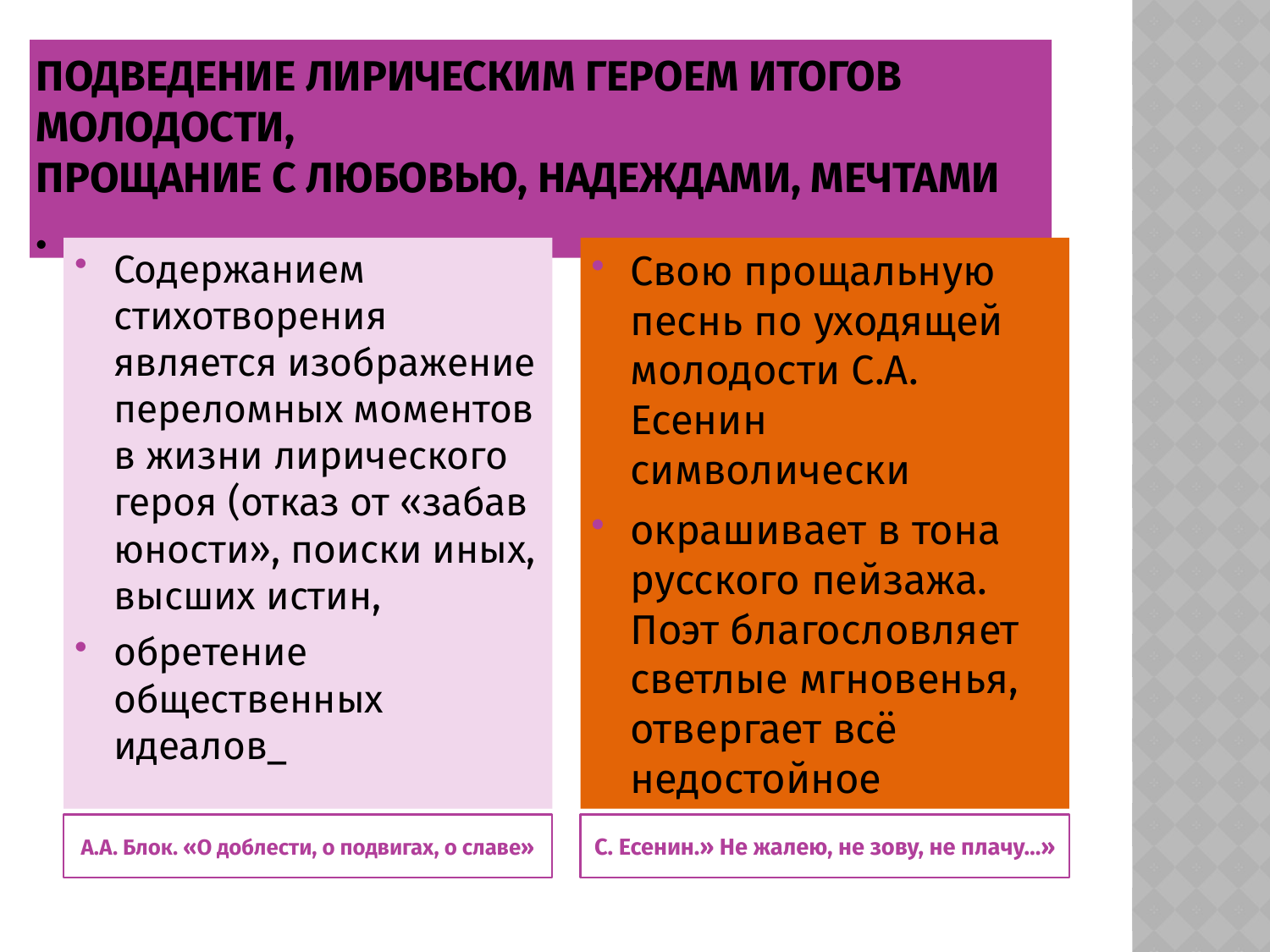

# ПОДВЕДЕНИЕ ЛИРИЧЕСКИМ ГЕРОЕМ ИТОГОВ МОЛОДОСТИ, ПРОЩАНИЕ С ЛЮБОВЬЮ, НАДЕЖДАМИ, МЕЧТАМИ .
Содержанием стихотворения является изображение переломных моментов в жизни лирического героя (отказ от «забав юности», поиски иных, высших истин,
обретение общественных идеалов_
Свою прощальную песнь по уходящей молодости С.А. Есенин символически
окрашивает в тона русского пейзажа. Поэт благословляет светлые мгновенья, отвергает всё недостойное
А.А. Блок. «О доблести, о подвигах, о славе»
С. Есенин.» Не жалею, не зову, не плачу…»